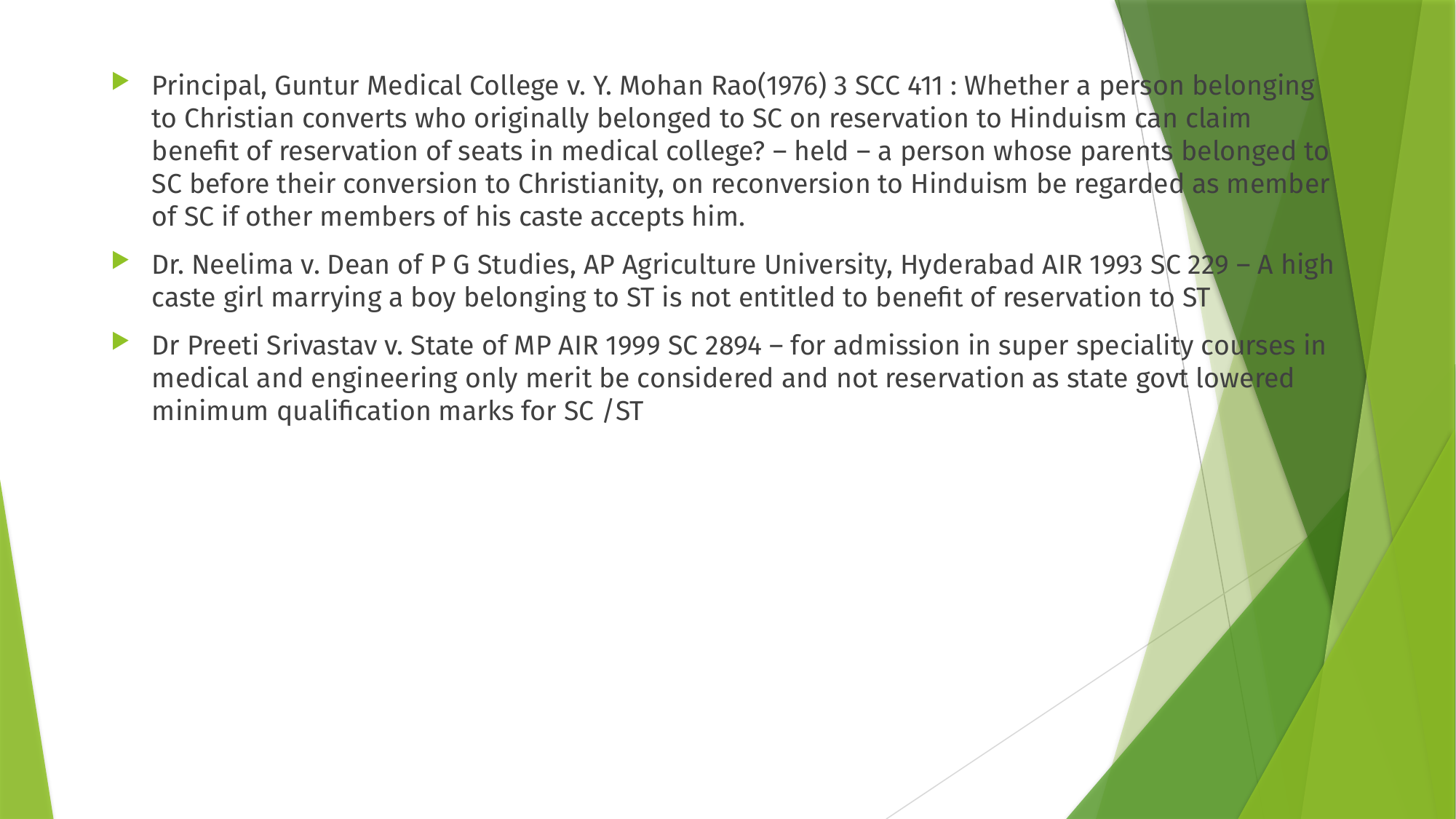

Principal, Guntur Medical College v. Y. Mohan Rao(1976) 3 SCC 411 : Whether a person belonging to Christian converts who originally belonged to SC on reservation to Hinduism can claim benefit of reservation of seats in medical college? – held – a person whose parents belonged to SC before their conversion to Christianity, on reconversion to Hinduism be regarded as member of SC if other members of his caste accepts him.
Dr. Neelima v. Dean of P G Studies, AP Agriculture University, Hyderabad AIR 1993 SC 229 – A high caste girl marrying a boy belonging to ST is not entitled to benefit of reservation to ST
Dr Preeti Srivastav v. State of MP AIR 1999 SC 2894 – for admission in super speciality courses in medical and engineering only merit be considered and not reservation as state govt lowered minimum qualification marks for SC /ST